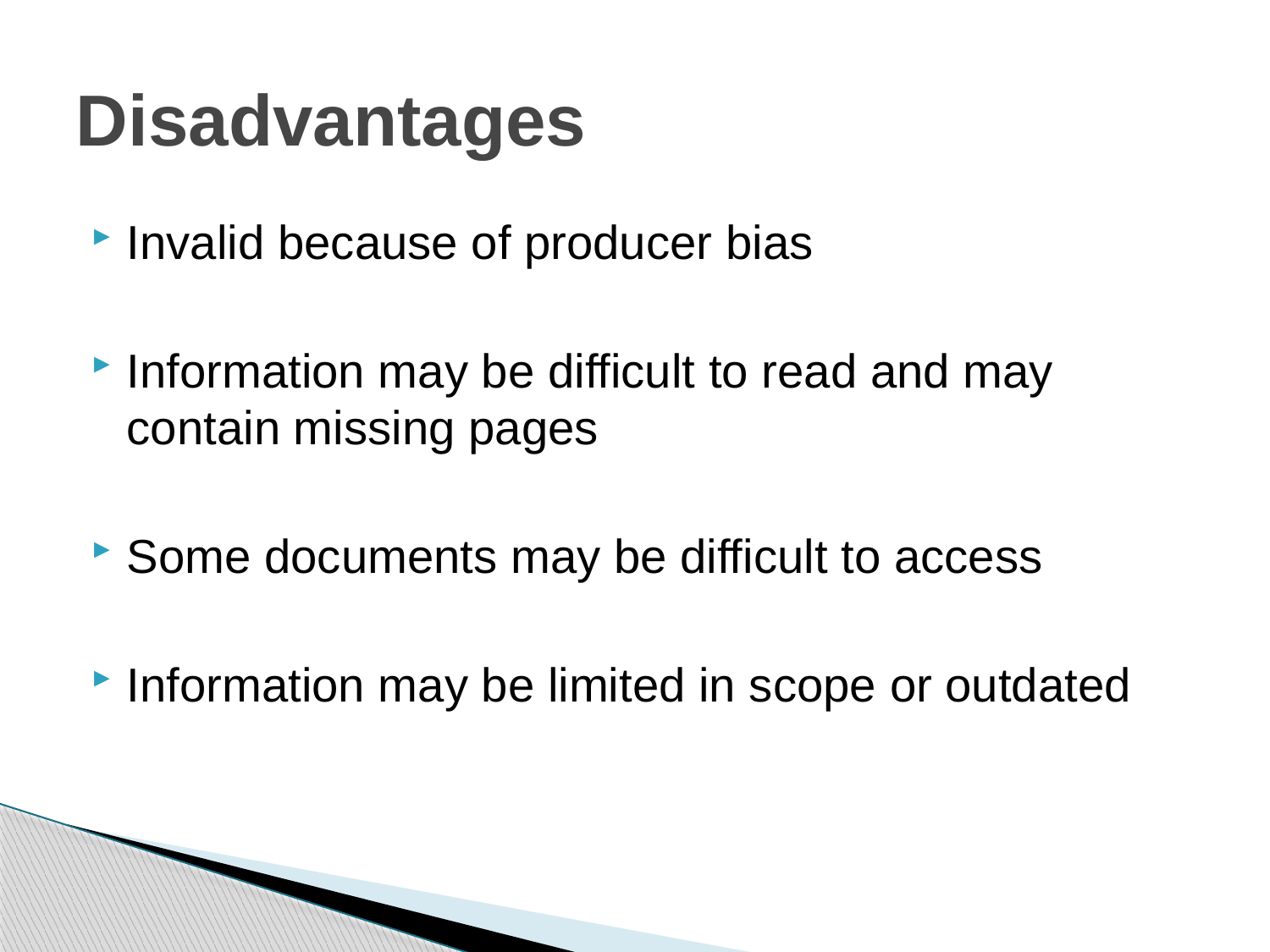

# Disadvantages
Invalid because of producer bias

Information may be difficult to read and may contain missing pages

Some documents may be difficult to access

Information may be limited in scope or outdated